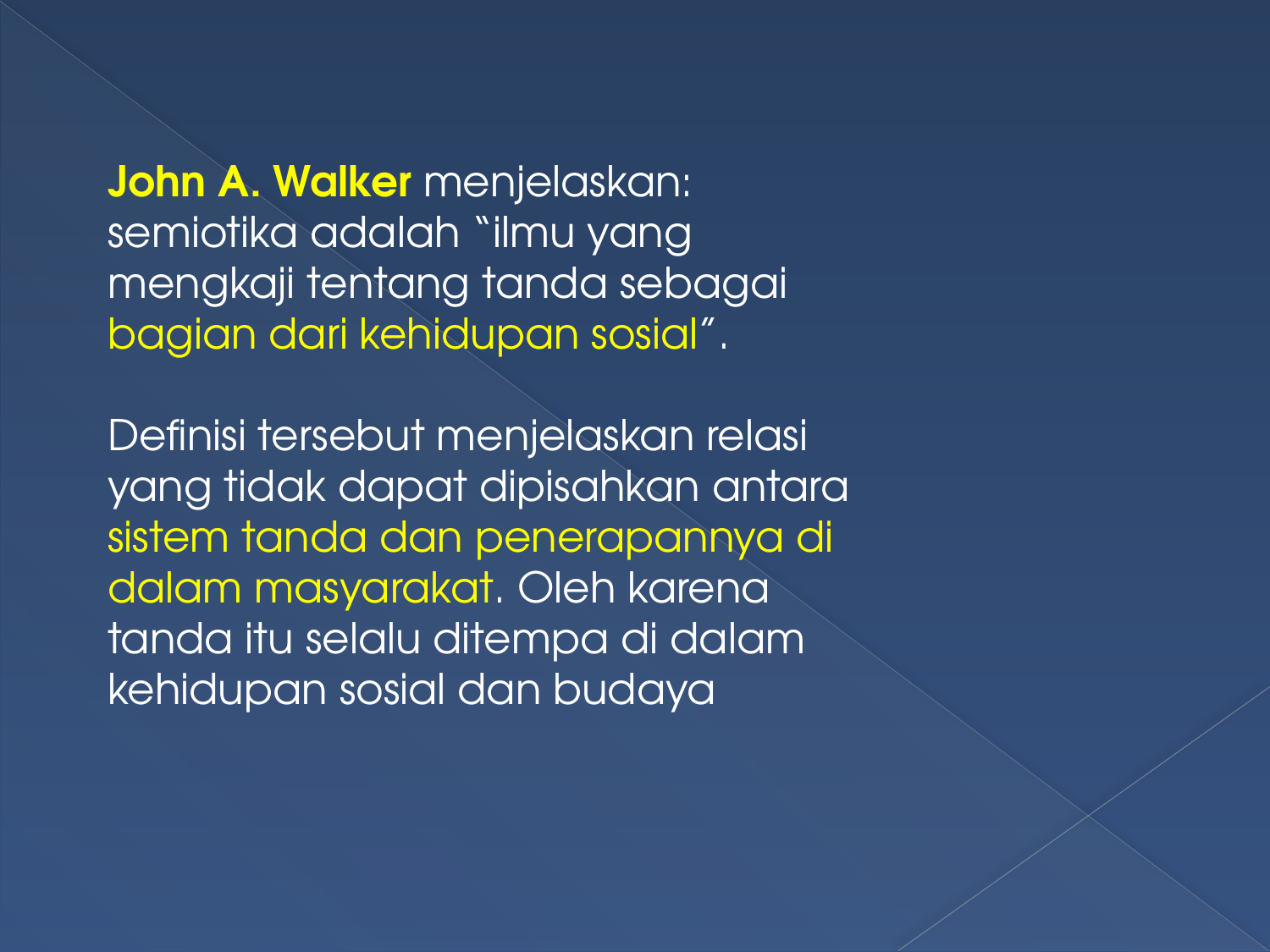

John A. Walker menjelaskan: semiotika adalah “ilmu yang mengkaji tentang tanda sebagai bagian dari kehidupan sosial”.

Definisi tersebut menjelaskan relasi yang tidak dapat dipisahkan antara sistem tanda dan penerapannya di dalam masyarakat. Oleh karena tanda itu selalu ditempa di dalam kehidupan sosial dan budaya